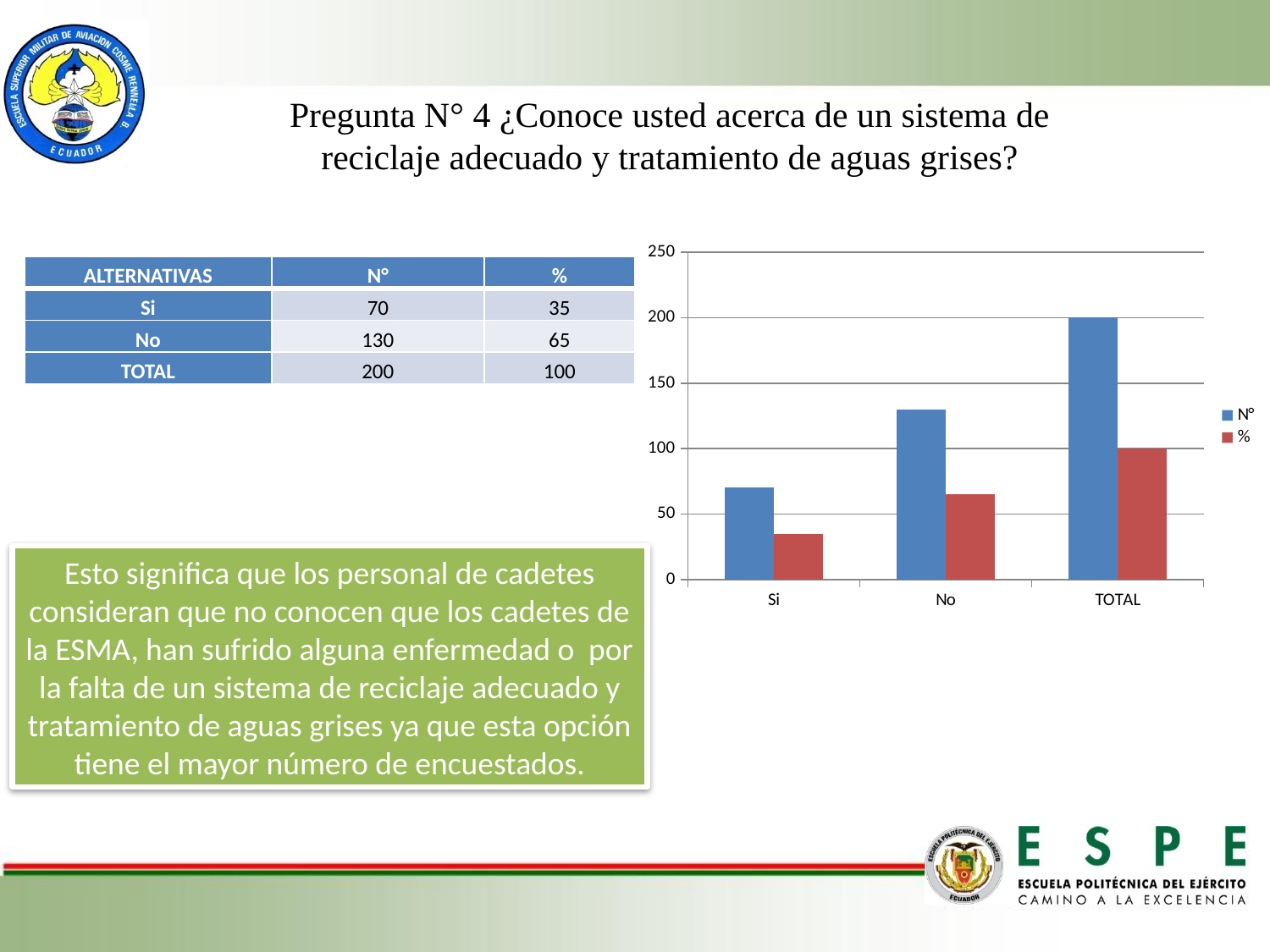

Pregunta N° 4 ¿Conoce usted acerca de un sistema de reciclaje adecuado y tratamiento de aguas grises?

### Chart

| Category | N° | % |
|---|---|---|
| Si | 70.0 | 35.0 |
| No | 130.0 | 65.0 |
| TOTAL | 200.0 | 100.0 |
| ALTERNATIVAS | N° | % |
| --- | --- | --- |
| Si | 70 | 35 |
| No | 130 | 65 |
| TOTAL | 200 | 100 |

Esto significa que los personal de cadetes consideran que no conocen que los cadetes de la ESMA, han sufrido alguna enfermedad o  por la falta de un sistema de reciclaje adecuado y tratamiento de aguas grises ya que esta opción tiene el mayor número de encuestados.

Fuente: personal de cadetes
Elaborado por: Propias del autor